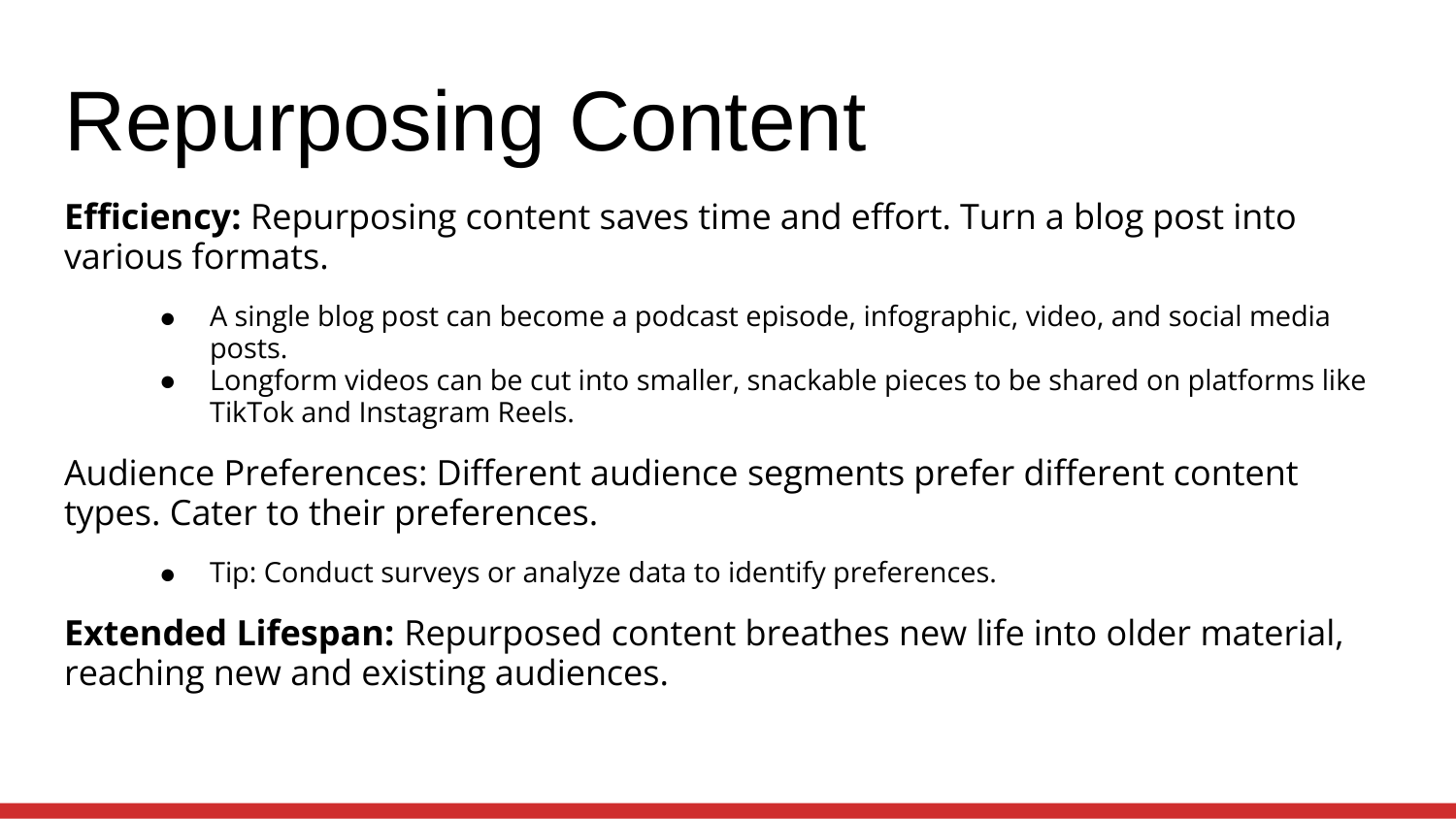

# Repurposing Content
Efficiency: Repurposing content saves time and effort. Turn a blog post into various formats.
A single blog post can become a podcast episode, infographic, video, and social media posts.
Longform videos can be cut into smaller, snackable pieces to be shared on platforms like TikTok and Instagram Reels.
Audience Preferences: Different audience segments prefer different content types. Cater to their preferences.
Tip: Conduct surveys or analyze data to identify preferences.
Extended Lifespan: Repurposed content breathes new life into older material, reaching new and existing audiences.